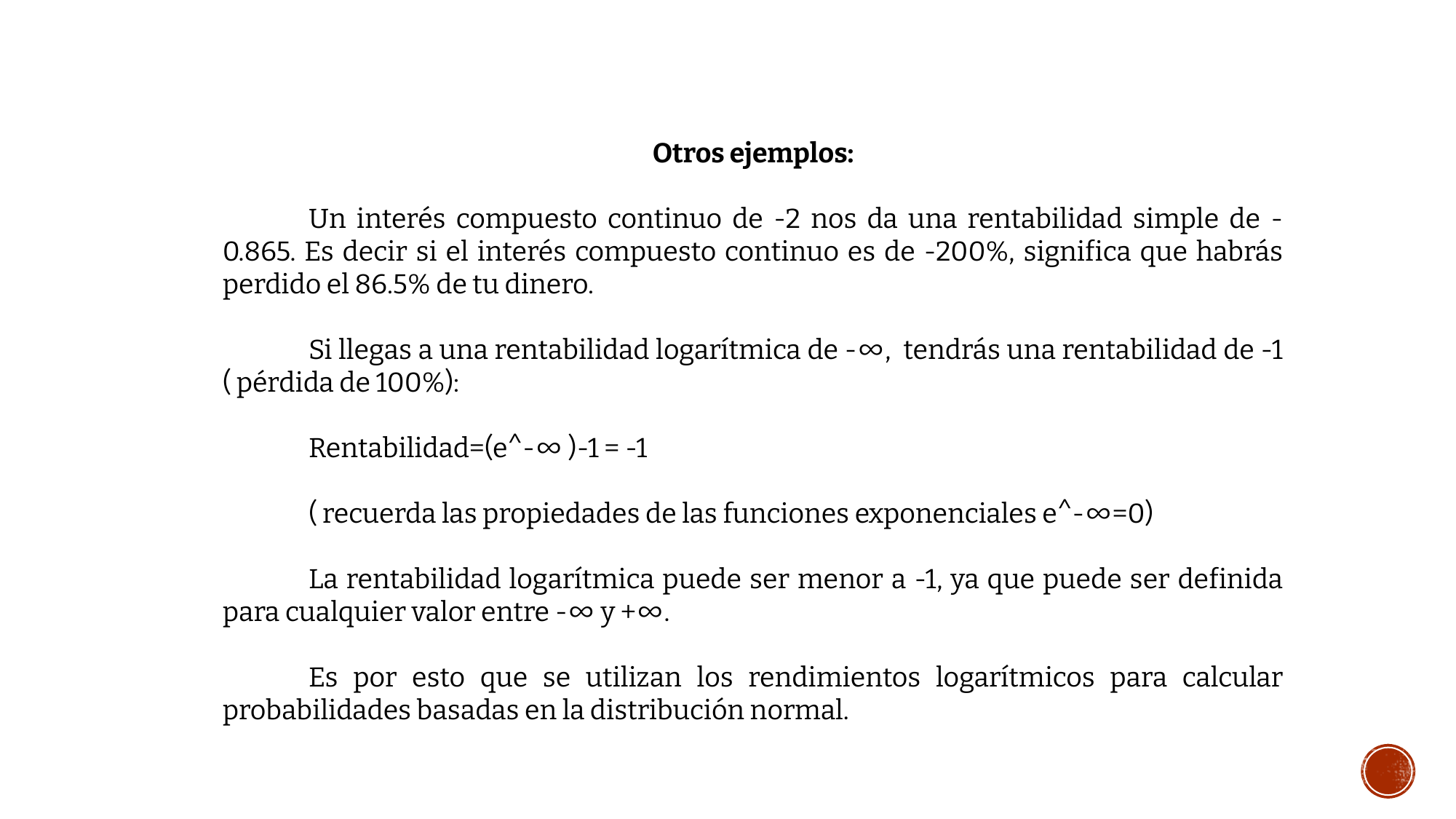

Otros ejemplos:

Un interés compuesto continuo de -2 nos da una rentabilidad simple de -0.865. Es decir si el interés compuesto continuo es de -200%, significa que habrás perdido el 86.5% de tu dinero.

Si llegas a una rentabilidad logarítmica de -∞,  tendrás una rentabilidad de -1 ( pérdida de 100%):

Rentabilidad=(e^-∞ )-1 = -1

( recuerda las propiedades de las funciones exponenciales e^-∞=0)

La rentabilidad logarítmica puede ser menor a -1, ya que puede ser definida para cualquier valor entre -∞ y +∞.

Es por esto que se utilizan los rendimientos logarítmicos para calcular probabilidades basadas en la distribución normal.